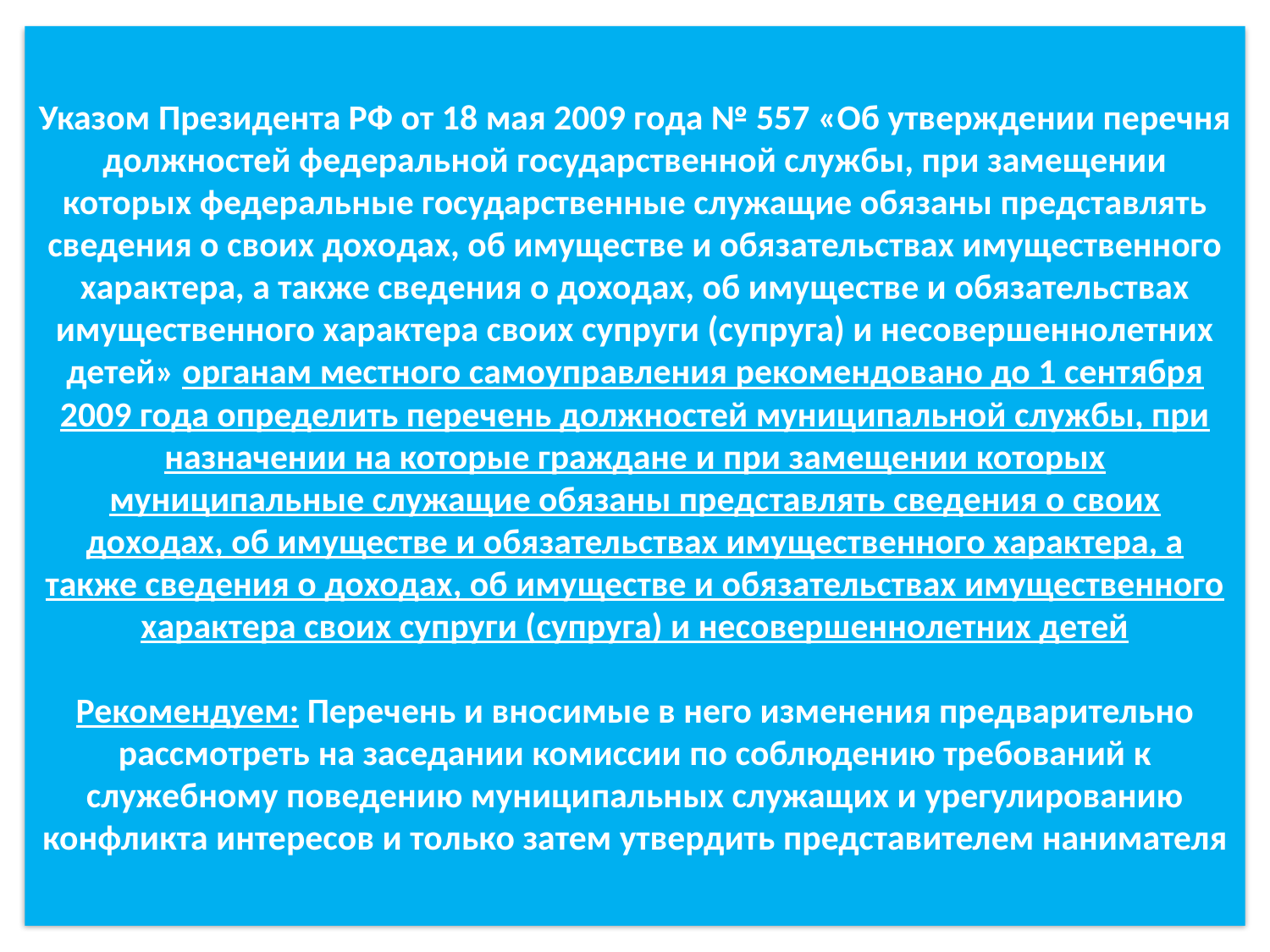

# Указом Президента РФ от 18 мая 2009 года № 557 «Об утверждении перечня должностей федеральной государственной службы, при замещении которых федеральные государственные служащие обязаны представлять сведения о своих доходах, об имуществе и обязательствах имущественного характера, а также сведения о доходах, об имуществе и обязательствах имущественного характера своих супруги (супруга) и несовершеннолетних детей» органам местного самоуправления рекомендовано до 1 сентября 2009 года определить перечень должностей муниципальной службы, при назначении на которые граждане и при замещении которых муниципальные служащие обязаны представлять сведения о своих доходах, об имуществе и обязательствах имущественного характера, а также сведения о доходах, об имуществе и обязательствах имущественного характера своих супруги (супруга) и несовершеннолетних детей Рекомендуем: Перечень и вносимые в него изменения предварительно рассмотреть на заседании комиссии по соблюдению требований к служебному поведению муниципальных служащих и урегулированию конфликта интересов и только затем утвердить представителем нанимателя